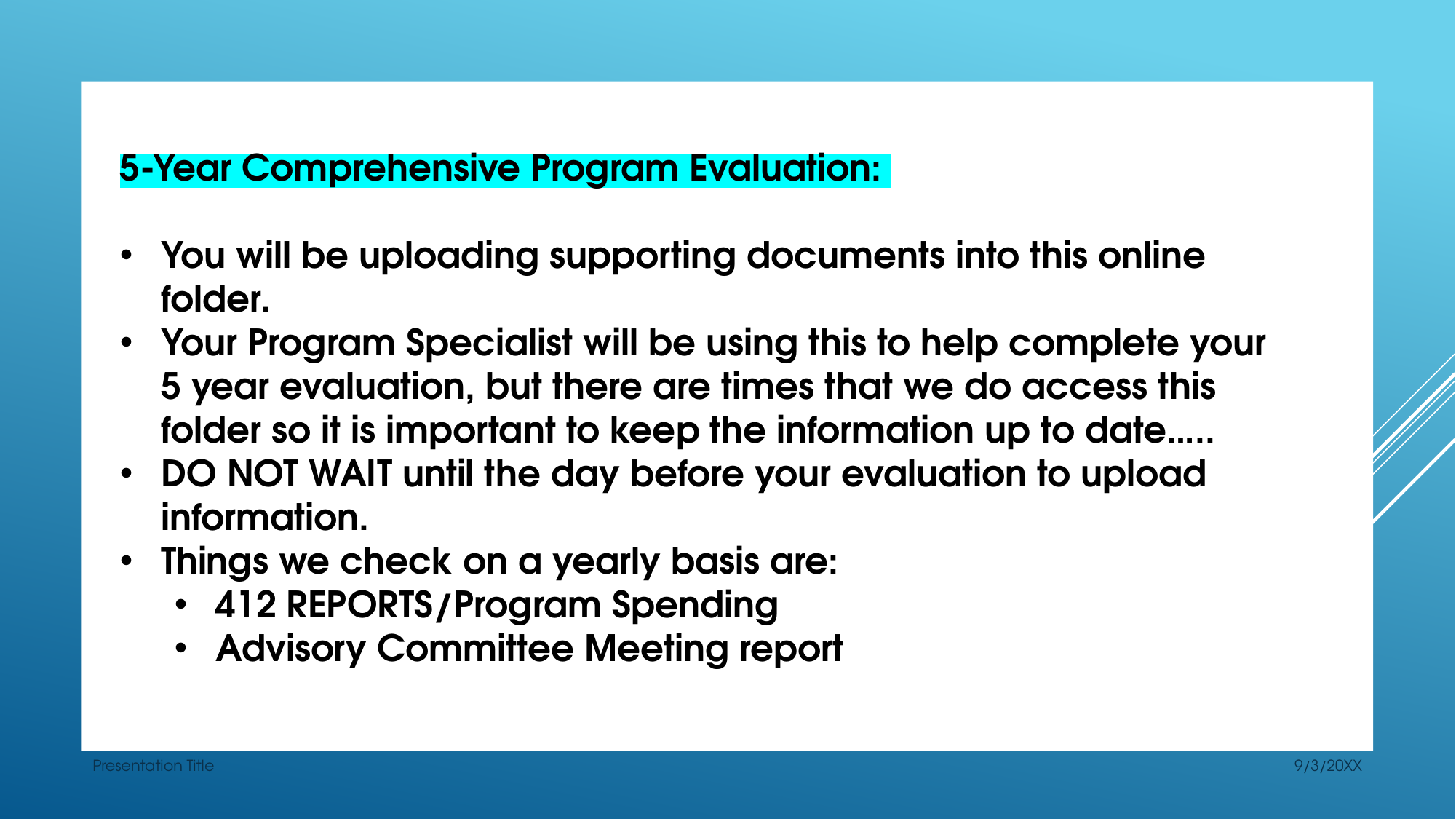

5-Year Comprehensive Program Evaluation:

You will be uploading supporting documents into this online folder.
Your Program Specialist will be using this to help complete your 5 year evaluation, but there are times that we do access this folder so it is important to keep the information up to date…..
DO NOT WAIT until the day before your evaluation to upload information.
Things we check on a yearly basis are:
412 REPORTS/Program Spending
Advisory Committee Meeting report
20
Presentation Title
9/3/20XX